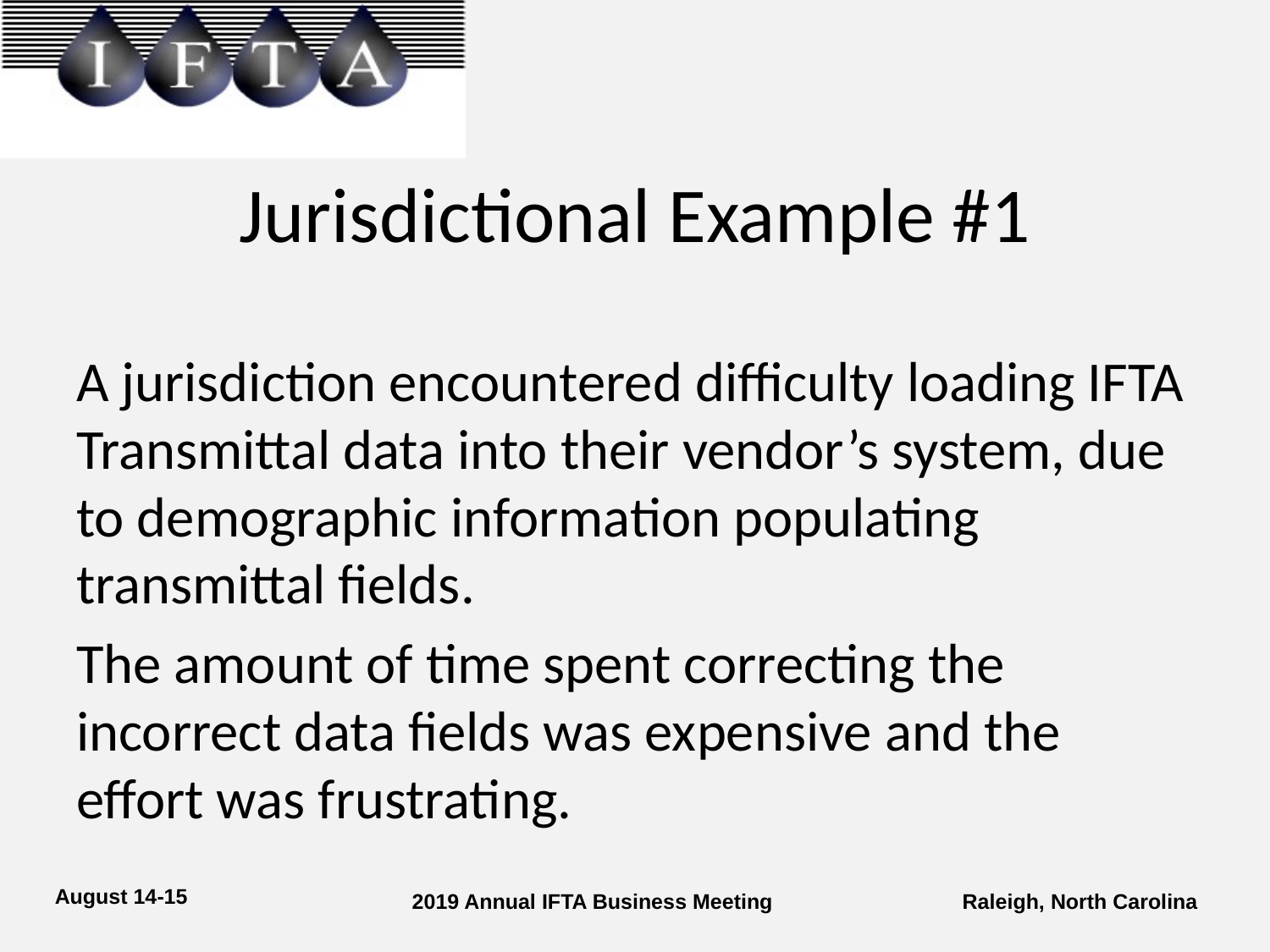

# Jurisdictional Example #1
A jurisdiction encountered difficulty loading IFTA Transmittal data into their vendor’s system, due to demographic information populating transmittal fields.
The amount of time spent correcting the incorrect data fields was expensive and the effort was frustrating.